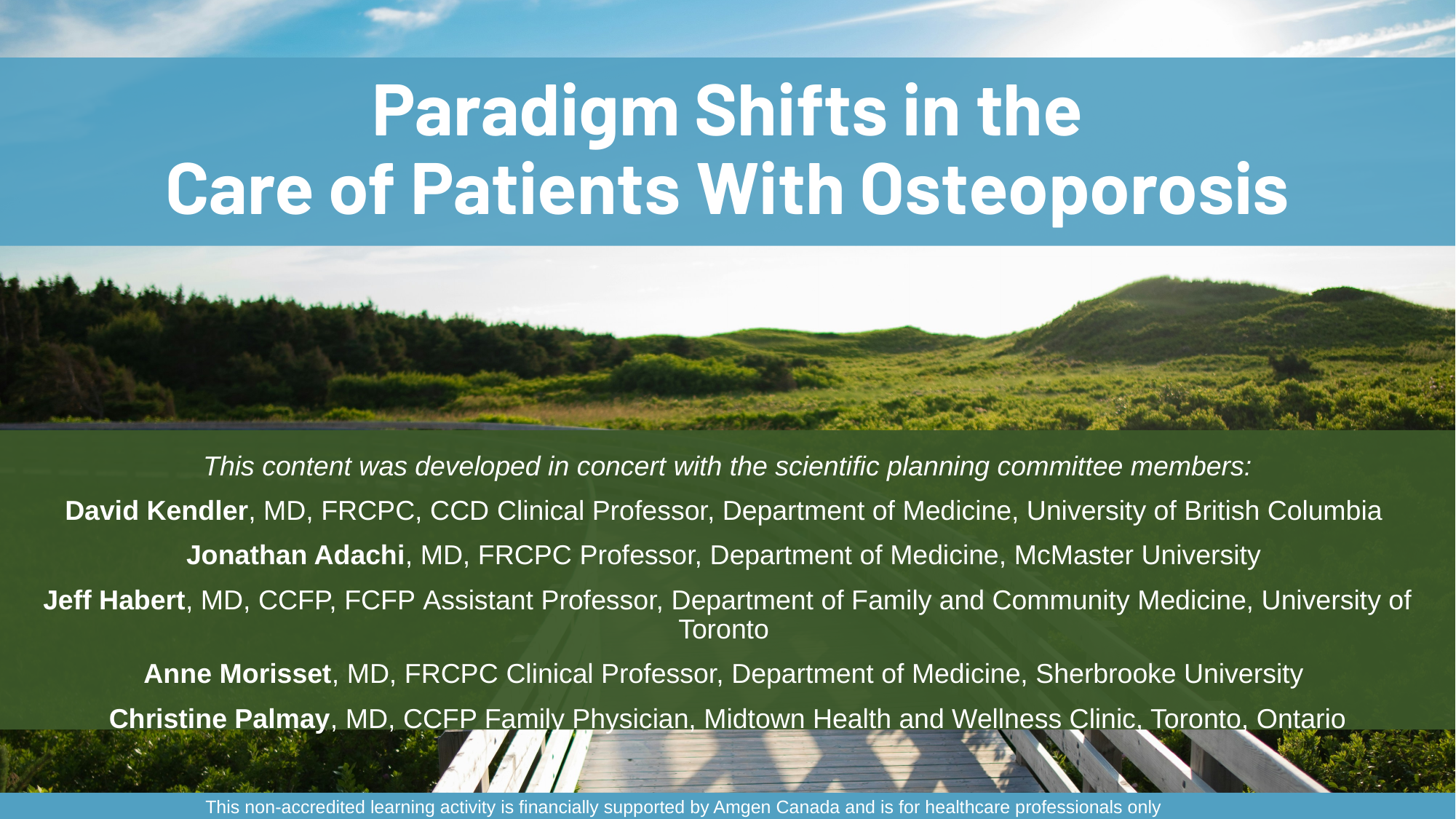

# Paradigm Shifts in the Care of Patients With Osteoporosis
 This content was developed in concert with the scientific planning committee members:
David Kendler, MD, FRCPC, CCD Clinical Professor, Department of Medicine, University of British Columbia
Jonathan Adachi, MD, FRCPC Professor, Department of Medicine, McMaster University
Jeff Habert, MD, CCFP, FCFP Assistant Professor, Department of Family and Community Medicine, University of Toronto
Anne Morisset, MD, FRCPC Clinical Professor, Department of Medicine, Sherbrooke University
Christine Palmay, MD, CCFP Family Physician, Midtown Health and Wellness Clinic, Toronto, Ontario